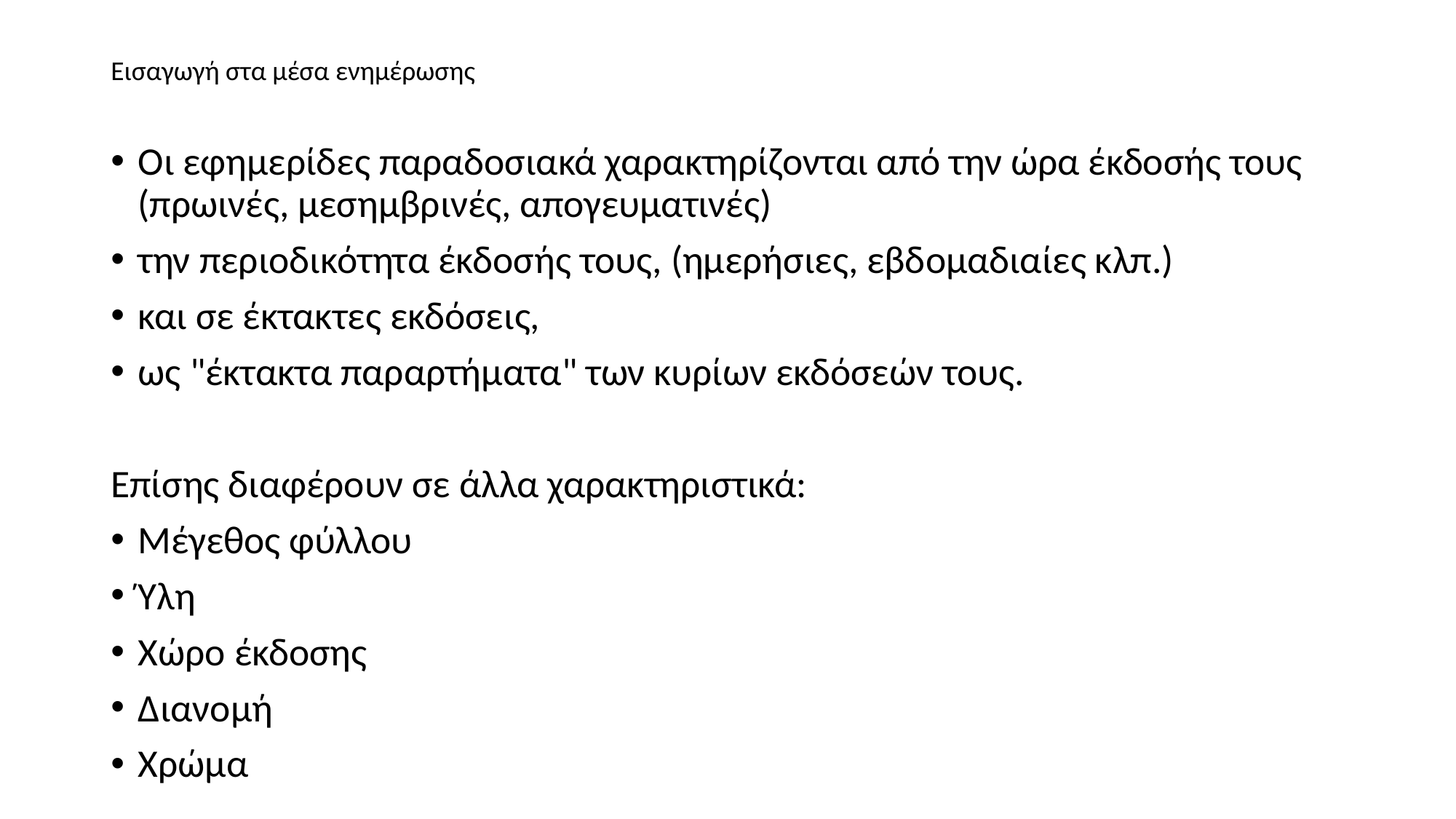

# Εισαγωγή στα μέσα ενημέρωσης
Οι εφημερίδες παραδοσιακά χαρακτηρίζονται από την ώρα έκδοσής τους (πρωινές, μεσημβρινές, απογευματινές)
την περιοδικότητα έκδοσής τους, (ημερήσιες, εβδομαδιαίες κλπ.)
και σε έκτακτες εκδόσεις,
ως "έκτακτα παραρτήματα" των κυρίων εκδόσεών τους.

Επίσης διαφέρουν σε άλλα χαρακτηριστικά:
Μέγεθος φύλλου
Ύλη
Χώρο έκδοσης
Διανομή
Χρώμα